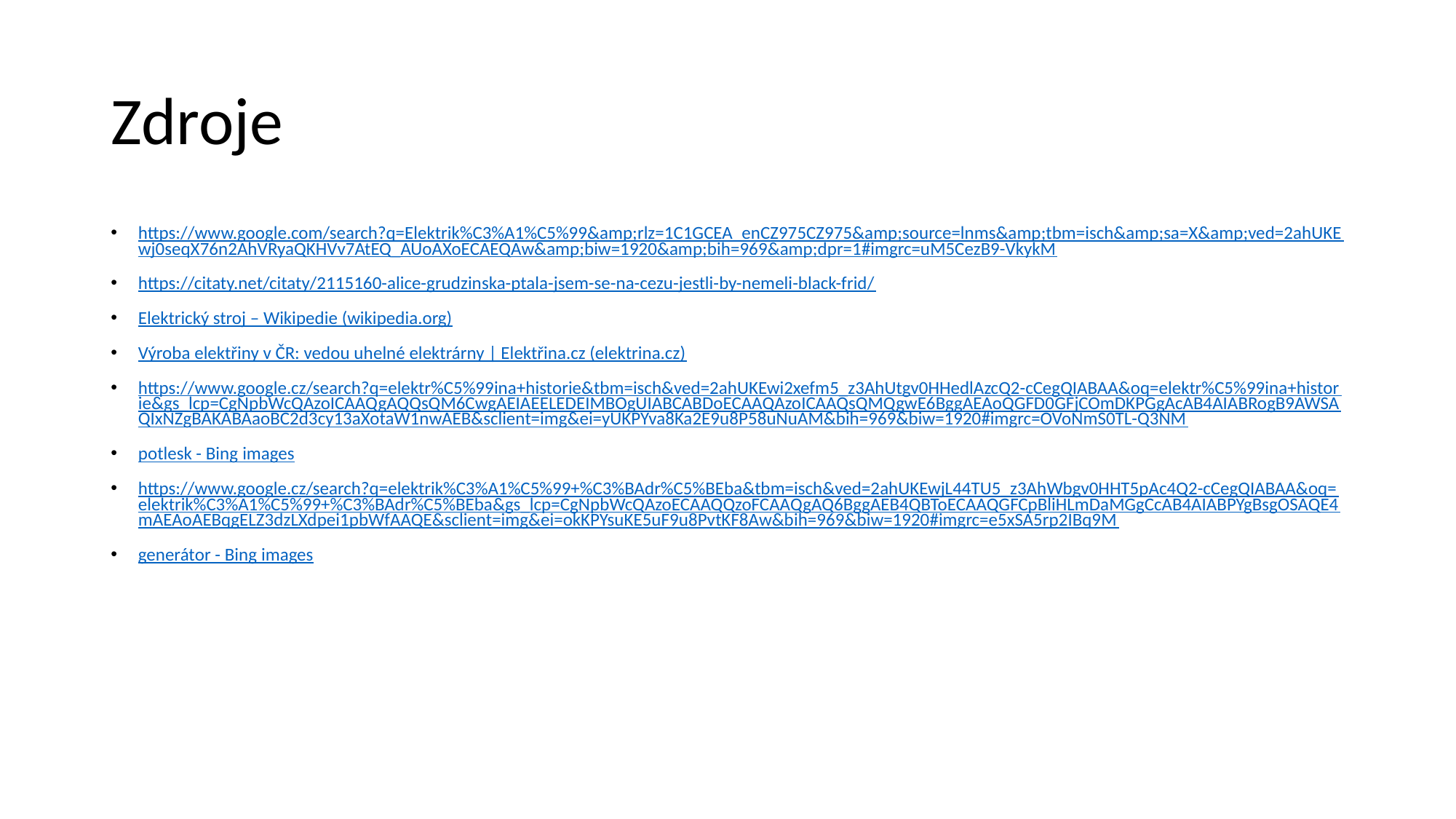

# Zdroje
https://www.google.com/search?q=Elektrik%C3%A1%C5%99&amp;rlz=1C1GCEA_enCZ975CZ975&amp;source=lnms&amp;tbm=isch&amp;sa=X&amp;ved=2ahUKEwj0seqX76n2AhVRyaQKHVv7AtEQ_AUoAXoECAEQAw&amp;biw=1920&amp;bih=969&amp;dpr=1#imgrc=uM5CezB9-VkykM
https://citaty.net/citaty/2115160-alice-grudzinska-ptala-jsem-se-na-cezu-jestli-by-nemeli-black-frid/
Elektrický stroj – Wikipedie (wikipedia.org)
Výroba elektřiny v ČR: vedou uhelné elektrárny | Elektřina.cz (elektrina.cz)
https://www.google.cz/search?q=elektr%C5%99ina+historie&tbm=isch&ved=2ahUKEwi2xefm5_z3AhUtgv0HHedlAzcQ2-cCegQIABAA&oq=elektr%C5%99ina+historie&gs_lcp=CgNpbWcQAzoICAAQgAQQsQM6CwgAEIAEELEDEIMBOgUIABCABDoECAAQAzoICAAQsQMQgwE6BggAEAoQGFD0GFjCOmDKPGgAcAB4AIABRogB9AWSAQIxNZgBAKABAaoBC2d3cy13aXotaW1nwAEB&sclient=img&ei=yUKPYva8Ka2E9u8P58uNuAM&bih=969&biw=1920#imgrc=OVoNmS0TL-Q3NM
potlesk - Bing images
https://www.google.cz/search?q=elektrik%C3%A1%C5%99+%C3%BAdr%C5%BEba&tbm=isch&ved=2ahUKEwjL44TU5_z3AhWbgv0HHT5pAc4Q2-cCegQIABAA&oq=elektrik%C3%A1%C5%99+%C3%BAdr%C5%BEba&gs_lcp=CgNpbWcQAzoECAAQQzoFCAAQgAQ6BggAEB4QBToECAAQGFCpBliHLmDaMGgCcAB4AIABPYgBsgOSAQE4mAEAoAEBqgELZ3dzLXdpei1pbWfAAQE&sclient=img&ei=okKPYsuKE5uF9u8PvtKF8Aw&bih=969&biw=1920#imgrc=e5xSA5rp2IBq9M
generátor - Bing images